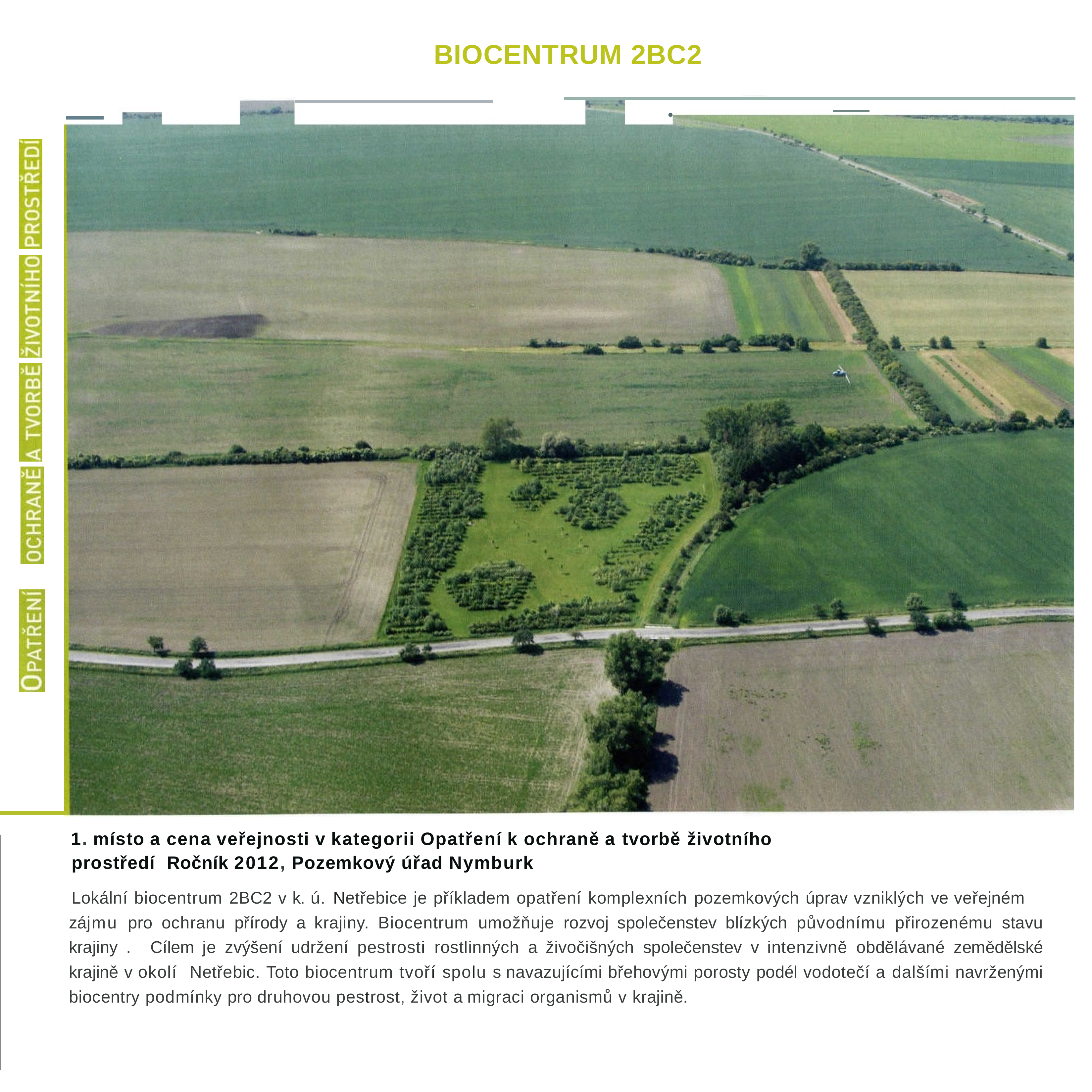

BIOCENTRUM 2BC2
#
•

1. místo a cena veřejnosti v kategorii Opatření k ochraně a tvorbě životního prostředí  Ročník 2012, Pozemkový úřad Nymburk
Lokální biocentrum 2BC2 v k. ú. Netřebice je příkladem opatření komplexních pozemkových úprav vzniklých ve veřejném    zá­jmu pro ochranu přírody a krajiny. Biocentrum umožňuje rozvoj společenstev blízkých původnímu přirozenému stavu krajiny .  Cílem je zvýšení udržení pestrosti rostlinných a živočišných společenstev v intenzivně obdělávané zemědělské krajině v okolí  Netřebic. Toto biocentrum tvoří spolu s navazujícími břehovými porosty podél vodotečí a dalšími navrženými biocentry pod­mínky pro druhovou pestrost, život a migraci organismů v krajině.